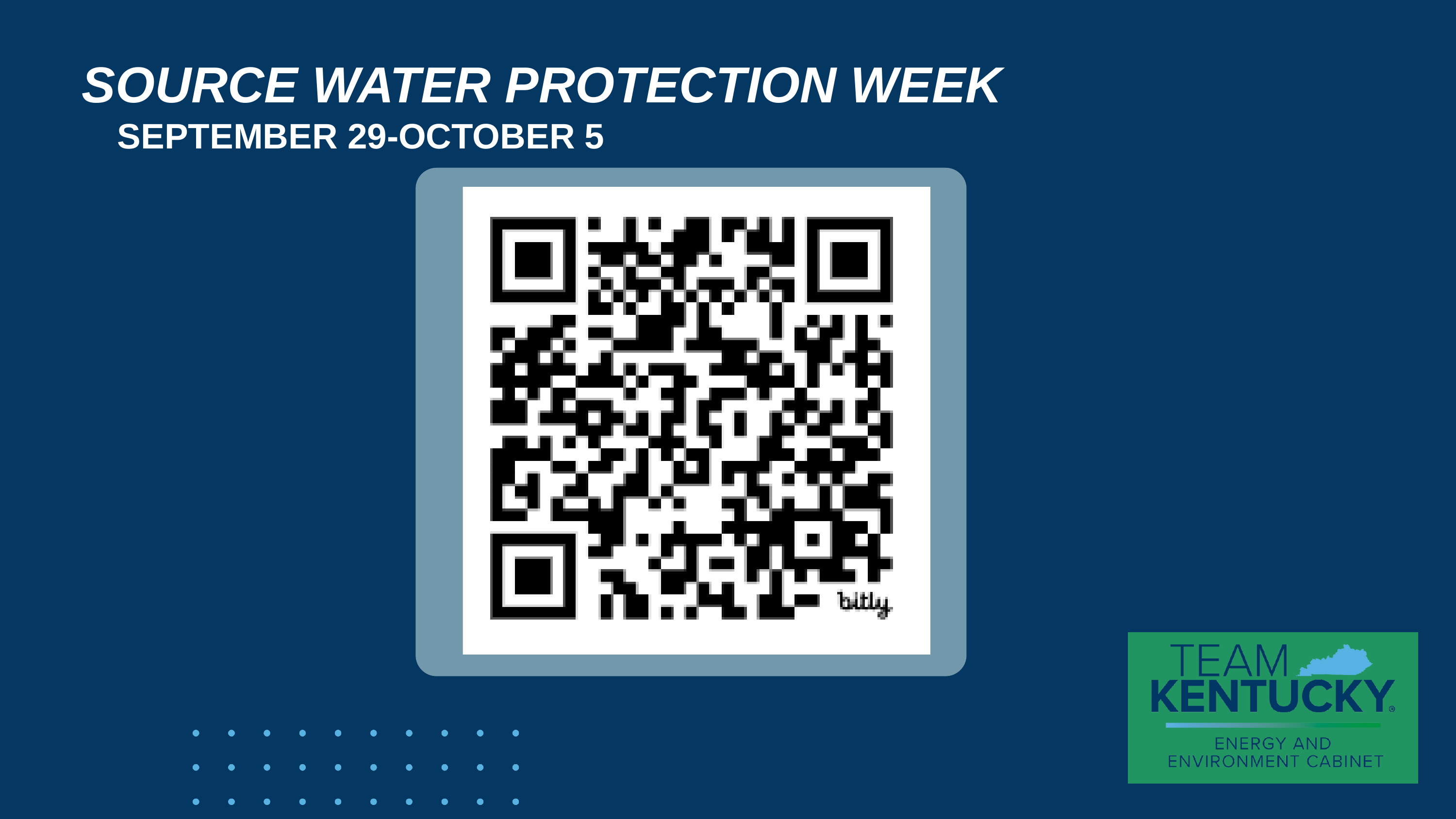

SOURCE WATER PROTECTION WEEK
SEPTEMBER 29-OCTOBER 5